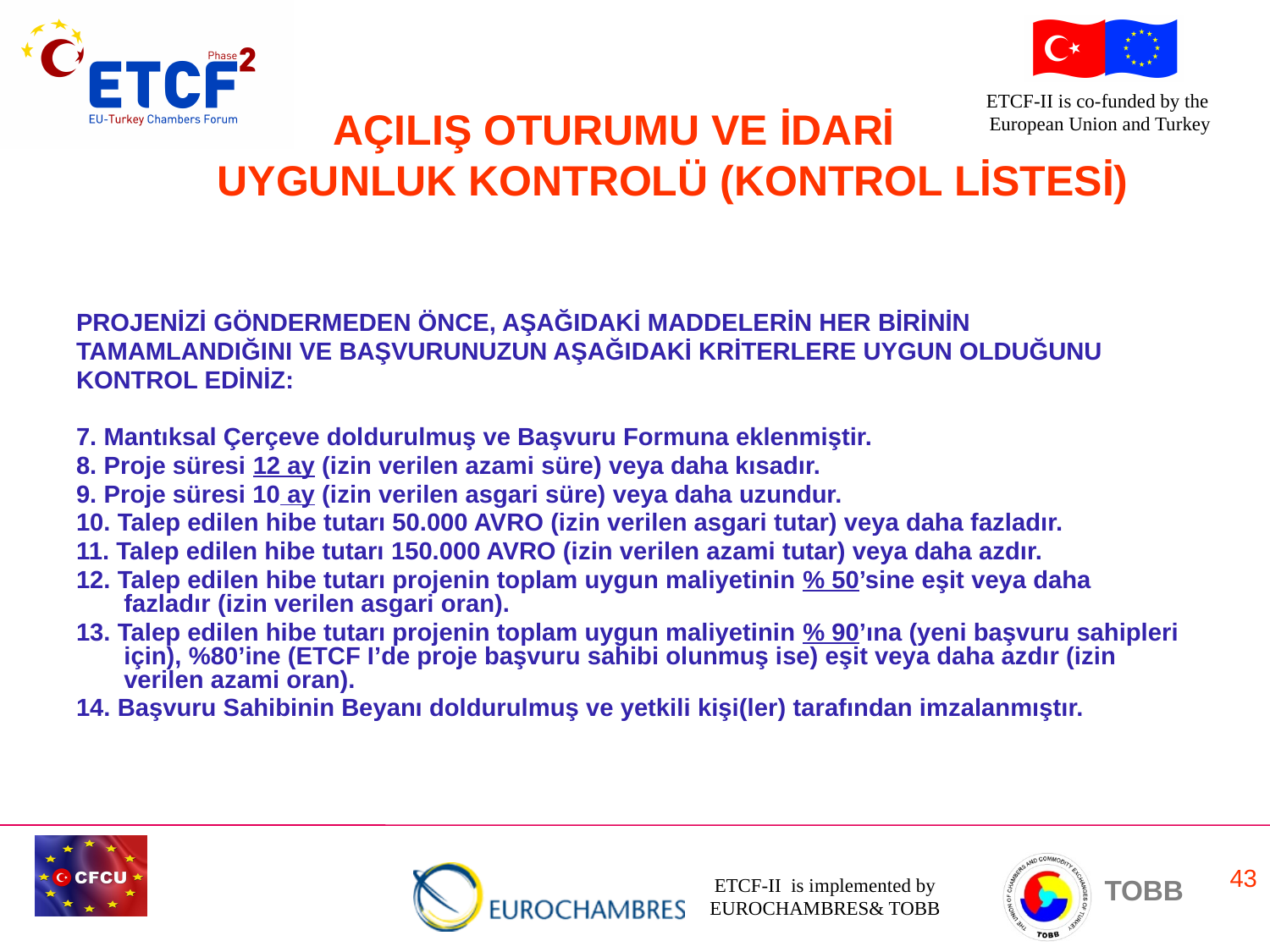

# AÇILIŞ OTURUMU VE İDARİ UYGUNLUK KONTROLÜ (KONTROL LİSTESİ)
PROJENİZİ GÖNDERMEDEN ÖNCE, AŞAĞIDAKİ MADDELERİN HER BİRİNİN
TAMAMLANDIĞINI VE BAŞVURUNUZUN AŞAĞIDAKİ KRİTERLERE UYGUN OLDUĞUNU
KONTROL EDİNİZ:

7. Mantıksal Çerçeve doldurulmuş ve Başvuru Formuna eklenmiştir.
8. Proje süresi 12 ay (izin verilen azami süre) veya daha kısadır.
9. Proje süresi 10 ay (izin verilen asgari süre) veya daha uzundur.
10. Talep edilen hibe tutarı 50.000 AVRO (izin verilen asgari tutar) veya daha fazladır.
11. Talep edilen hibe tutarı 150.000 AVRO (izin verilen azami tutar) veya daha azdır.
12. Talep edilen hibe tutarı projenin toplam uygun maliyetinin % 50’sine eşit veya daha fazladır (izin verilen asgari oran).
13. Talep edilen hibe tutarı projenin toplam uygun maliyetinin % 90’ına (yeni başvuru sahipleri için), %80’ine (ETCF I’de proje başvuru sahibi olunmuş ise) eşit veya daha azdır (izin verilen azami oran).
14. Başvuru Sahibinin Beyanı doldurulmuş ve yetkili kişi(ler) tarafından imzalanmıştır.
43